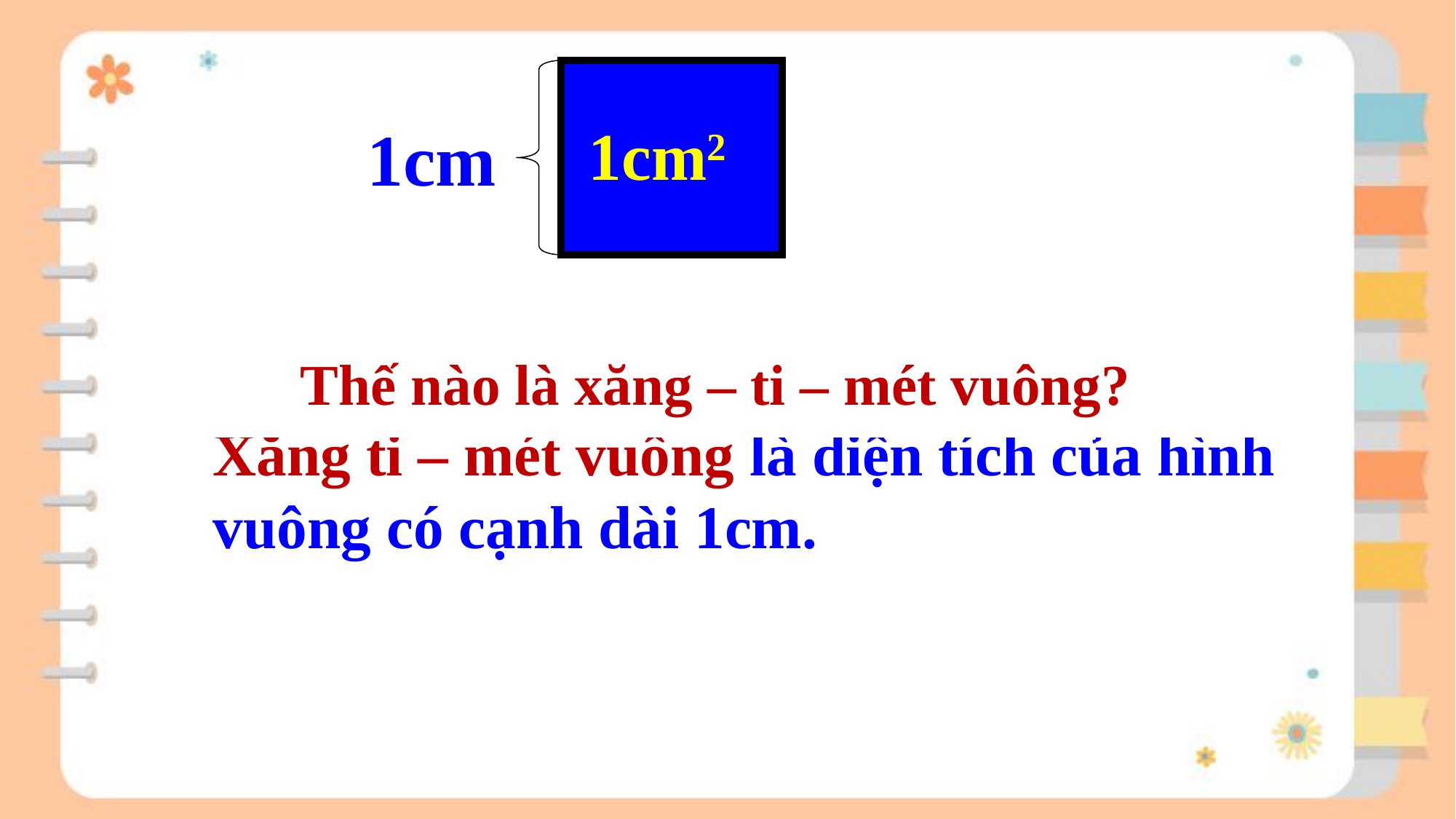

1cm
1cm2
Thế nào là xăng – ti – mét vuông?

Xăng ti – mét vuông là diện tích của hình vuông có cạnh dài 1cm.